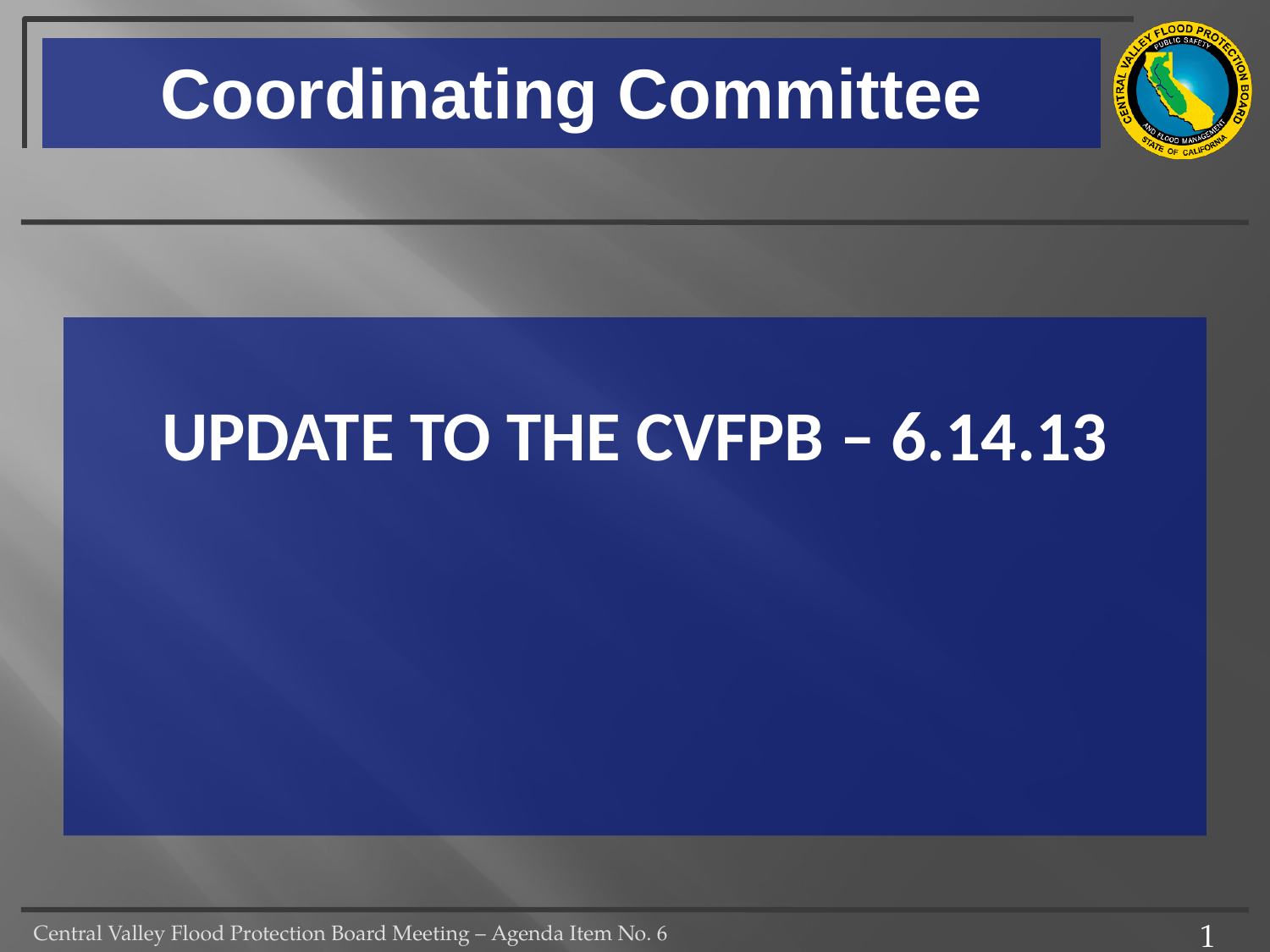

Coordinating Committee
# Update to the cvfpb – 6.14.13
1